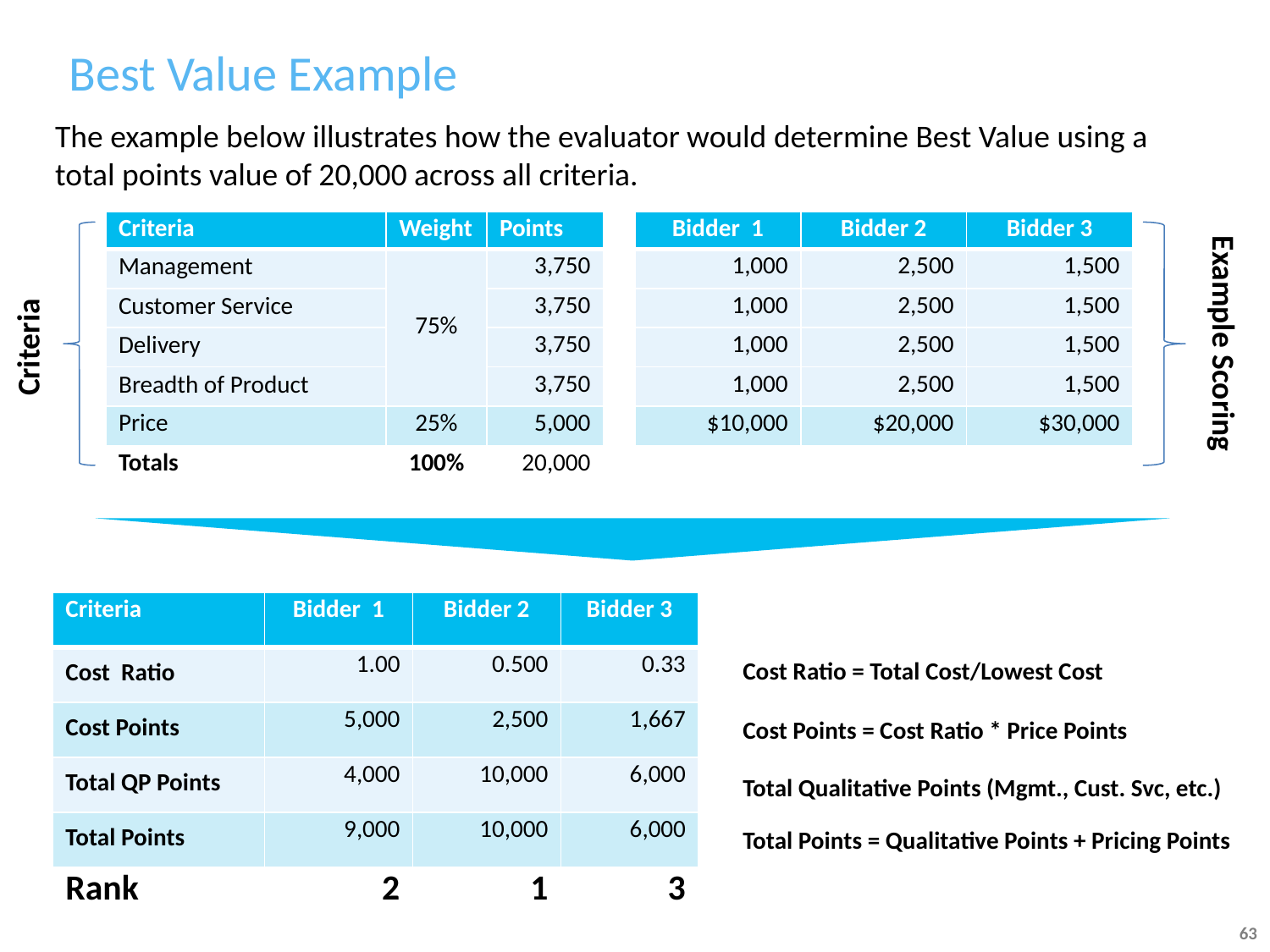

# Best Value Example
The example below illustrates how the evaluator would determine Best Value using a total points value of 20,000 across all criteria.
| Criteria | Weight | Points |  | Bidder 1 | Bidder 2 | Bidder 3 |
| --- | --- | --- | --- | --- | --- | --- |
| Management | 75% | 3,750 |  | 1,000 | 2,500 | 1,500 |
| Customer Service |  | 3,750 |  | 1,000 | 2,500 | 1,500 |
| Delivery |  | 3,750 |  | 1,000 | 2,500 | 1,500 |
| Breadth of Product |  | 3,750 |  | 1,000 | 2,500 | 1,500 |
| Price | 25% | 5,000 |  | $10,000 | $20,000 | $30,000 |
| Totals | 100% | 20,000 |  |  |  |  |

Example Scoring
Criteria

| Criteria | Bidder 1 | Bidder 2 | Bidder 3 |
| --- | --- | --- | --- |
| Cost Ratio | 1.00 | 0.500 | 0.33 |
| Cost Points | 5,000 | 2,500 | 1,667 |
| Total QP Points | 4,000 | 10,000 | 6,000 |
| Total Points | 9,000 | 10,000 | 6,000 |
| Rank | 2 | 1 | 3 |
Cost Ratio = Total Cost/Lowest Cost
Cost Points = Cost Ratio * Price Points
Total Qualitative Points (Mgmt., Cust. Svc, etc.)
Total Points = Qualitative Points + Pricing Points
63